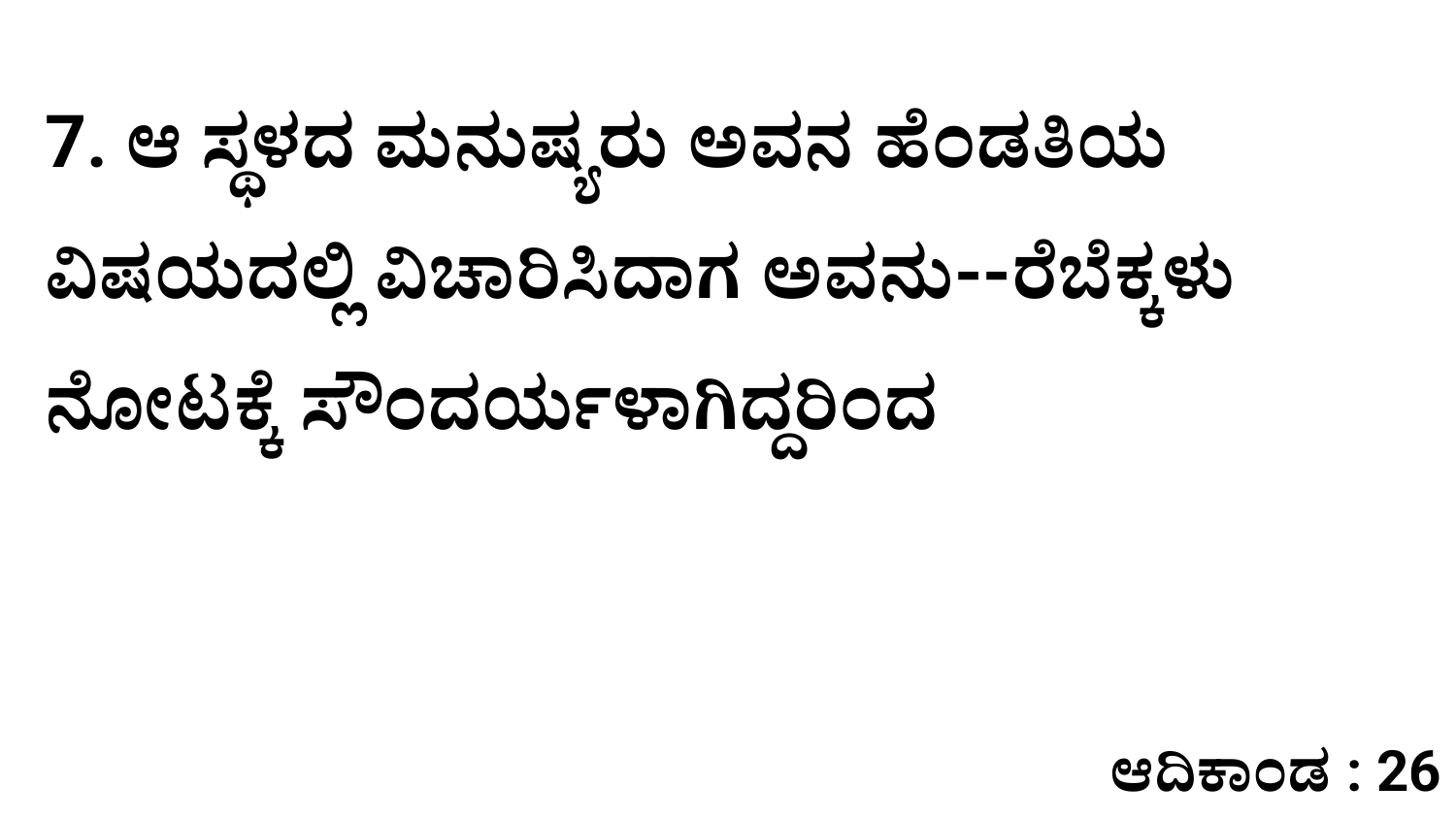

7. ಆ ಸ್ಥಳದ ಮನುಷ್ಯರು ಅವನ ಹೆಂಡತಿಯ ವಿಷಯದಲ್ಲಿ ವಿಚಾರಿಸಿದಾಗ ಅವನು--ರೆಬೆಕ್ಕಳು ನೋಟಕ್ಕೆ ಸೌಂದರ್ಯಳಾಗಿದ್ದರಿಂದ
ಆದಿಕಾಂಡ : 26